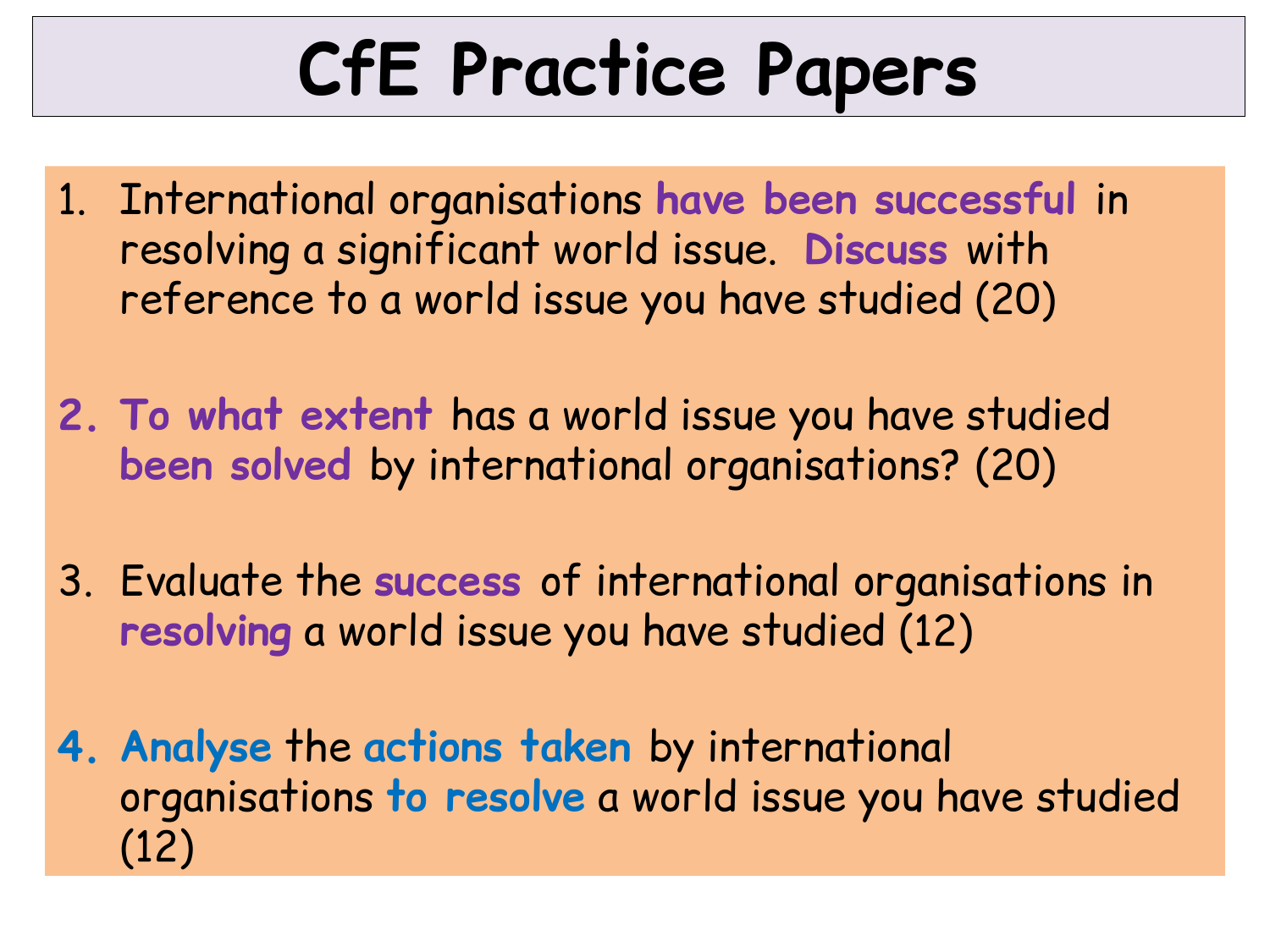

CfE Practice Papers
International organisations have been successful in resolving a significant world issue.  Discuss with reference to a world issue you have studied (20)

To what extent has a world issue you have studied been solved by international organisations? (20)

Evaluate the success of international organisations in resolving a world issue you have studied (12)

Analyse the actions taken by international organisations to resolve a world issue you have studied (12)